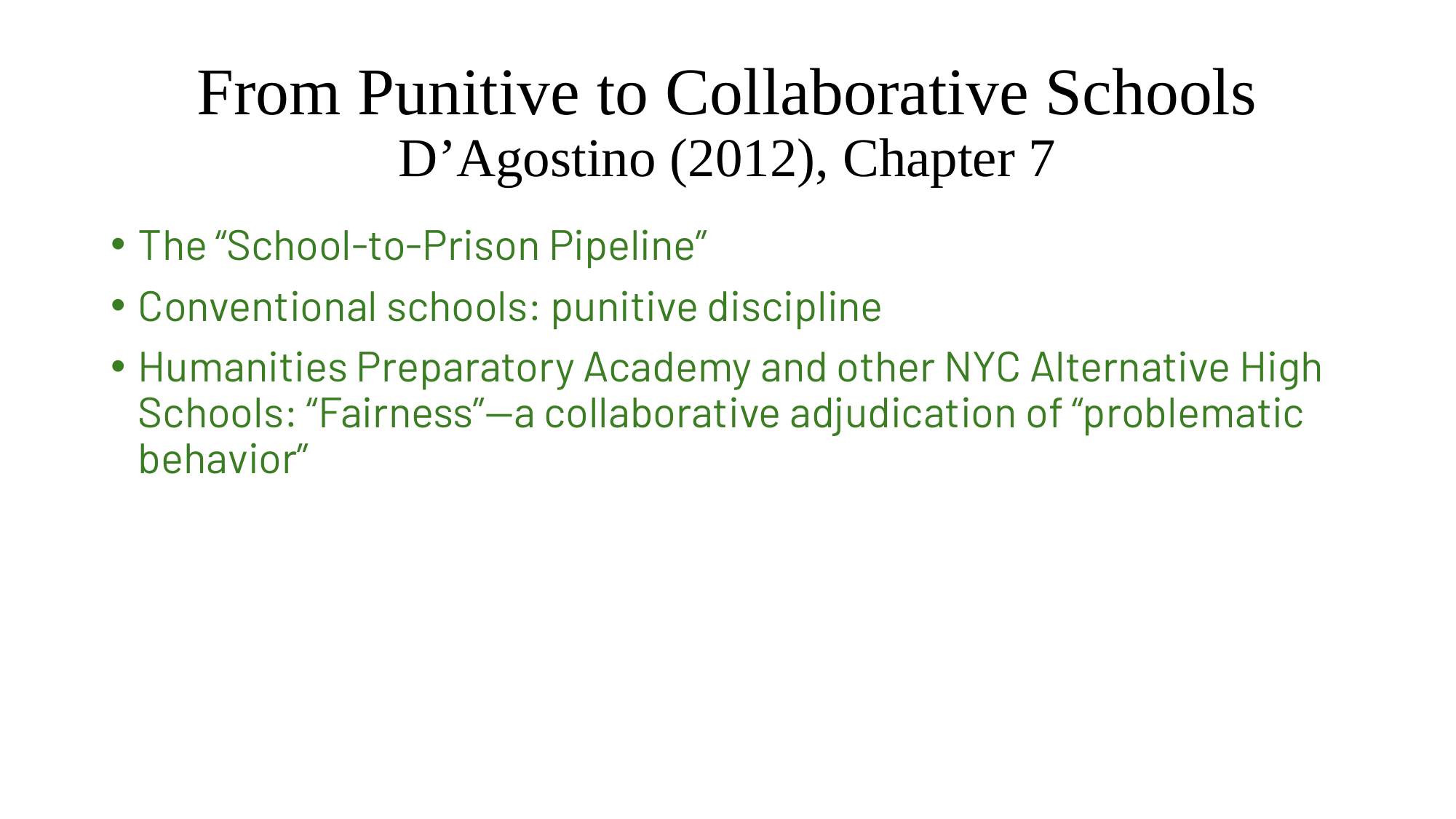

# From Punitive to Collaborative Schools D’Agostino (2012), Chapter 7
The “School-to-Prison Pipeline”
Conventional schools: punitive discipline
Humanities Preparatory Academy and other NYC Alternative High Schools: “Fairness”—a collaborative adjudication of “problematic behavior”